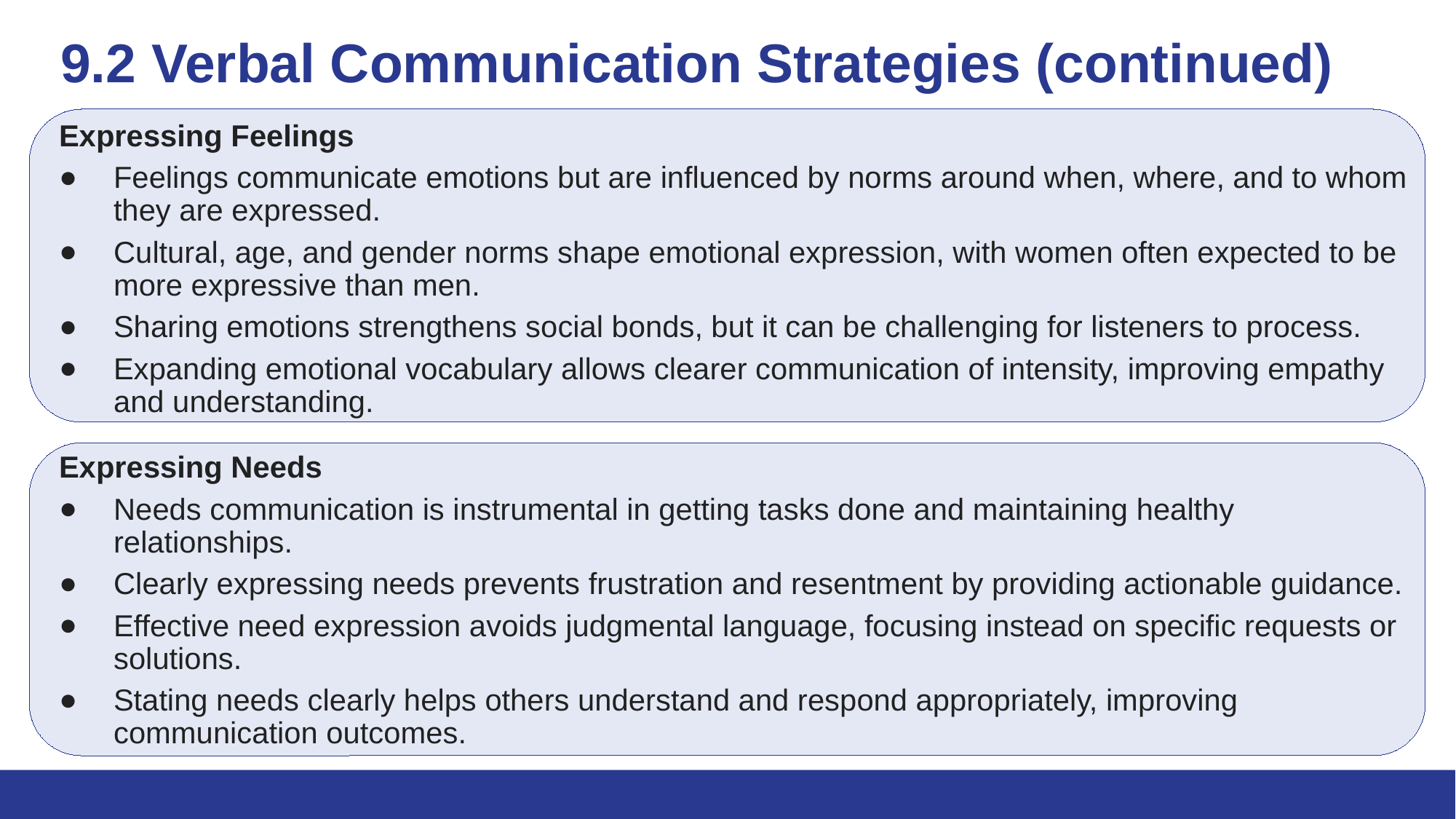

# 9.2 Verbal Communication Strategies (continued)

Expressing Feelings
Feelings communicate emotions but are influenced by norms around when, where, and to whom they are expressed.
Cultural, age, and gender norms shape emotional expression, with women often expected to be more expressive than men.
Sharing emotions strengthens social bonds, but it can be challenging for listeners to process.
Expanding emotional vocabulary allows clearer communication of intensity, improving empathy and understanding.

Expressing Needs
Needs communication is instrumental in getting tasks done and maintaining healthy relationships.
Clearly expressing needs prevents frustration and resentment by providing actionable guidance.
Effective need expression avoids judgmental language, focusing instead on specific requests or solutions.
Stating needs clearly helps others understand and respond appropriately, improving communication outcomes.